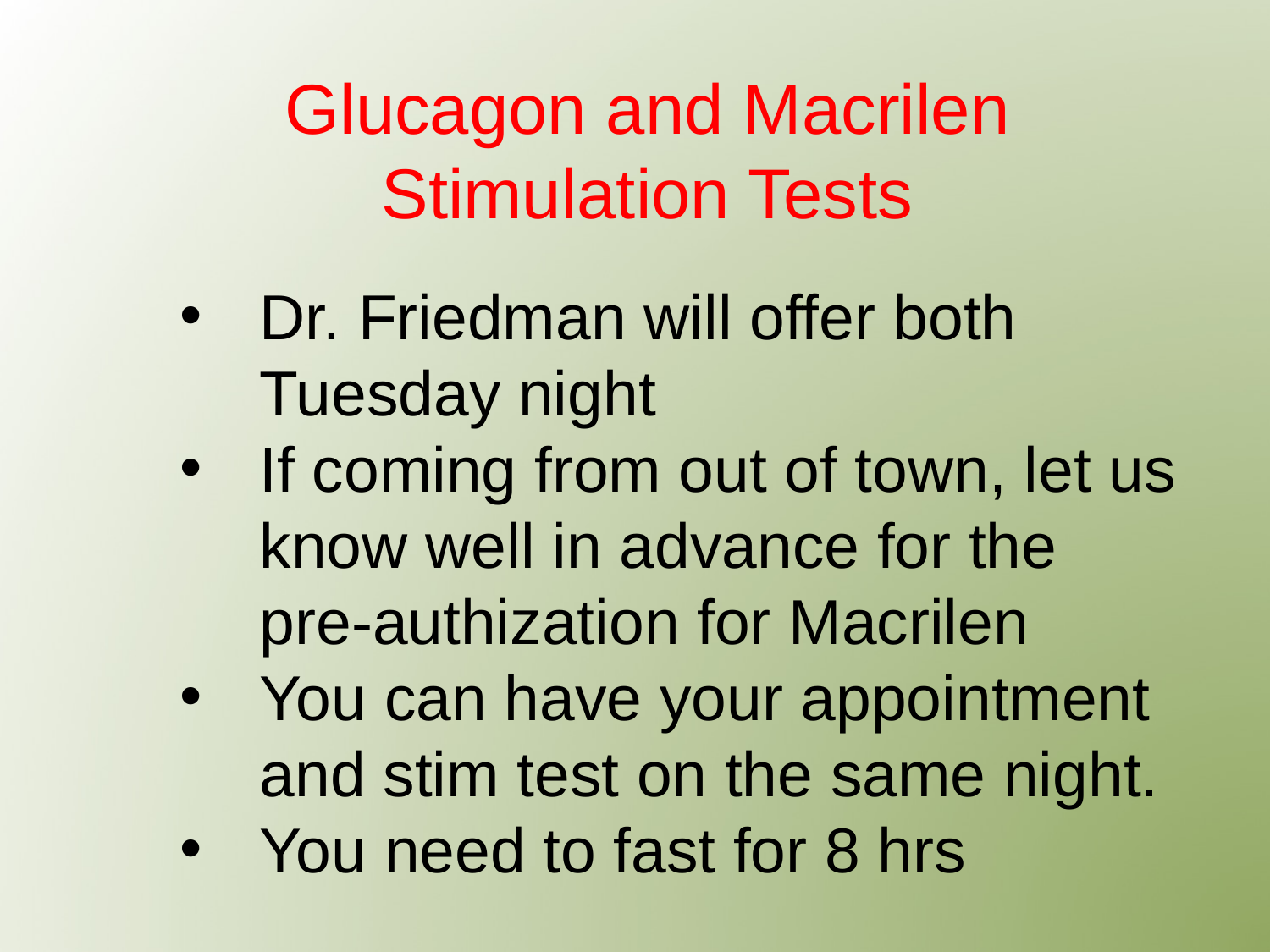

# Glucagon and Macrilen Stimulation Tests
Dr. Friedman will offer both Tuesday night
If coming from out of town, let us know well in advance for the pre-authization for Macrilen
You can have your appointment and stim test on the same night.
You need to fast for 8 hrs